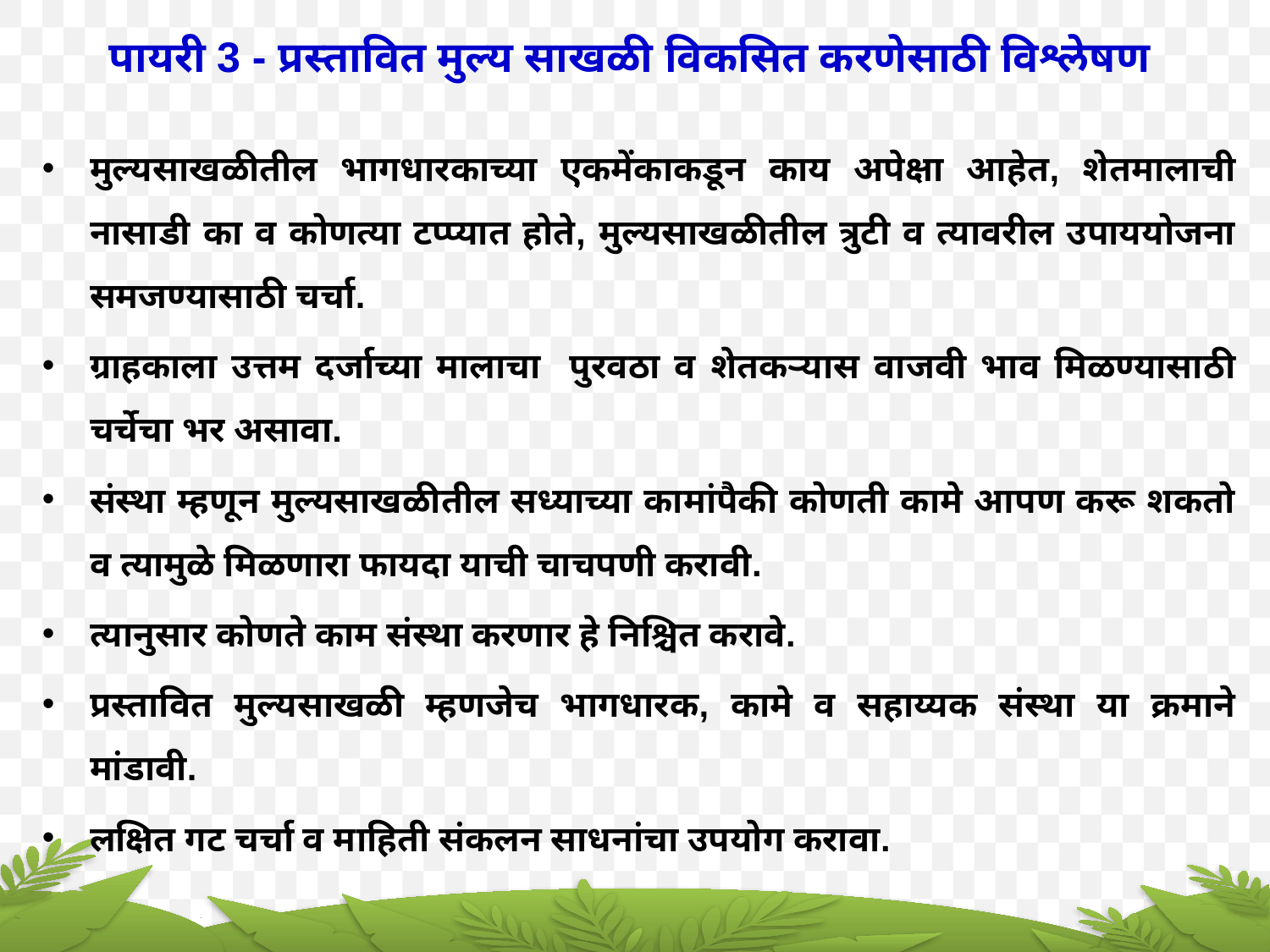

पायरी 3 - प्रस्तावित मुल्य साखळी विकसित करणेसाठी विश्लेषण
मुल्यसाखळीतील भागधारकाच्या एकमेंकाकडून काय अपेक्षा आहेत, शेतमालाची नासाडी का व कोणत्या टप्प्यात होते, मुल्यसाखळीतील त्रुटी व त्यावरील उपाययोजना समजण्यासाठी चर्चा.
ग्राहकाला उत्तम दर्जाच्या मालाचा  पुरवठा व शेतकऱ्यास वाजवी भाव मिळण्यासाठी चर्चेचा भर असावा.
संस्था म्हणून मुल्यसाखळीतील सध्याच्या कामांपैकी कोणती कामे आपण करू शकतो व त्यामुळे मिळणारा फायदा याची चाचपणी करावी.
त्यानुसार कोणते काम संस्था करणार हे निश्चित करावे.
प्रस्तावित मुल्यसाखळी म्हणजेच भागधारक, कामे व सहाय्यक संस्था या क्रमाने मांडावी.
लक्षित गट चर्चा व माहिती संकलन साधनांचा उपयोग करावा.